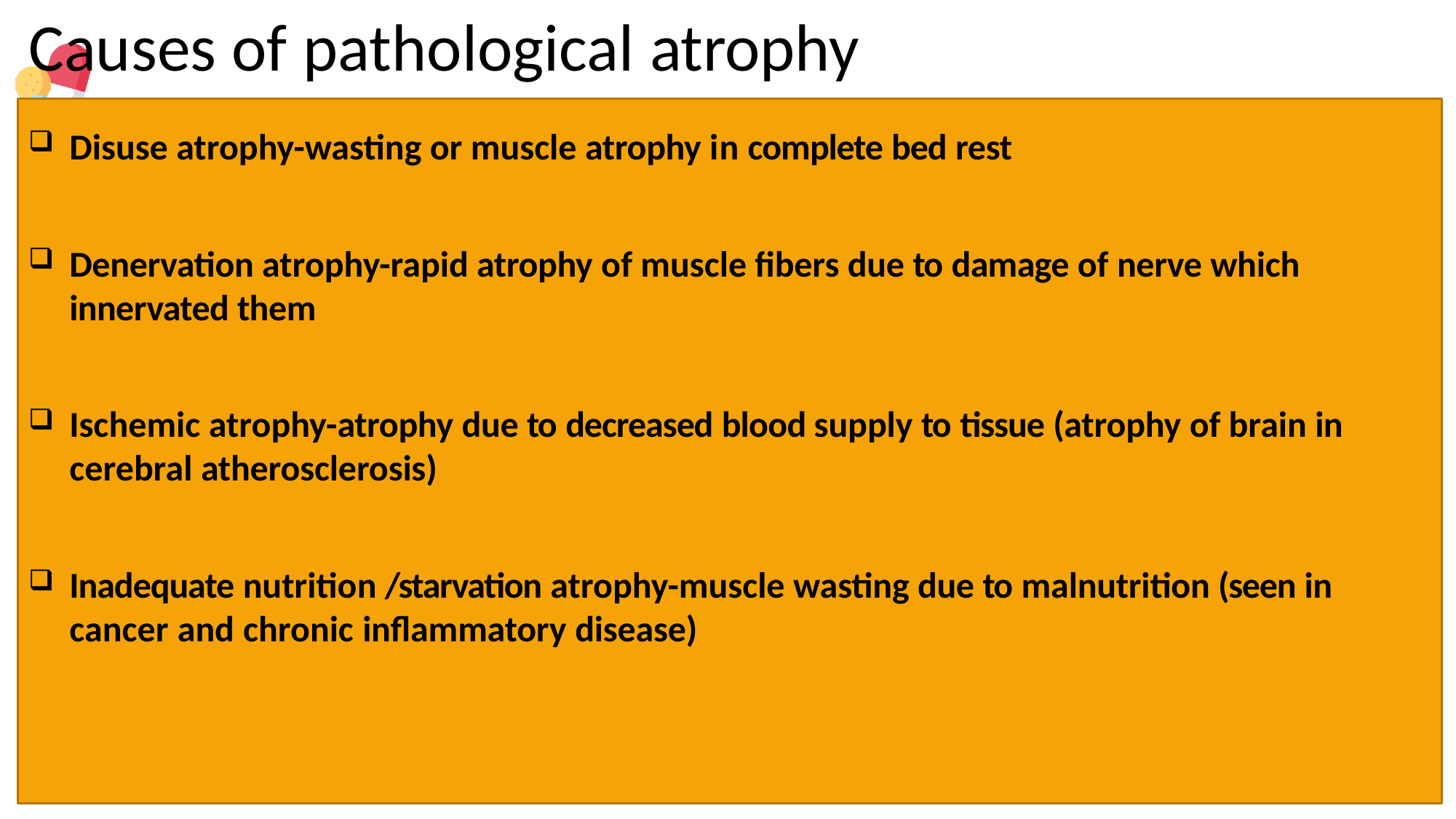

# Causes of pathological atrophy

Disuse atrophy-wasting or muscle atrophy in complete bed rest

Denervation atrophy-rapid atrophy of muscle fibers due to damage of nerve which innervated them

Ischemic atrophy-atrophy due to decreased blood supply to tissue (atrophy of brain in cerebral atherosclerosis)

Inadequate nutrition /starvation atrophy-muscle wasting due to malnutrition (seen in cancer and chronic inflammatory disease)
RDP
41